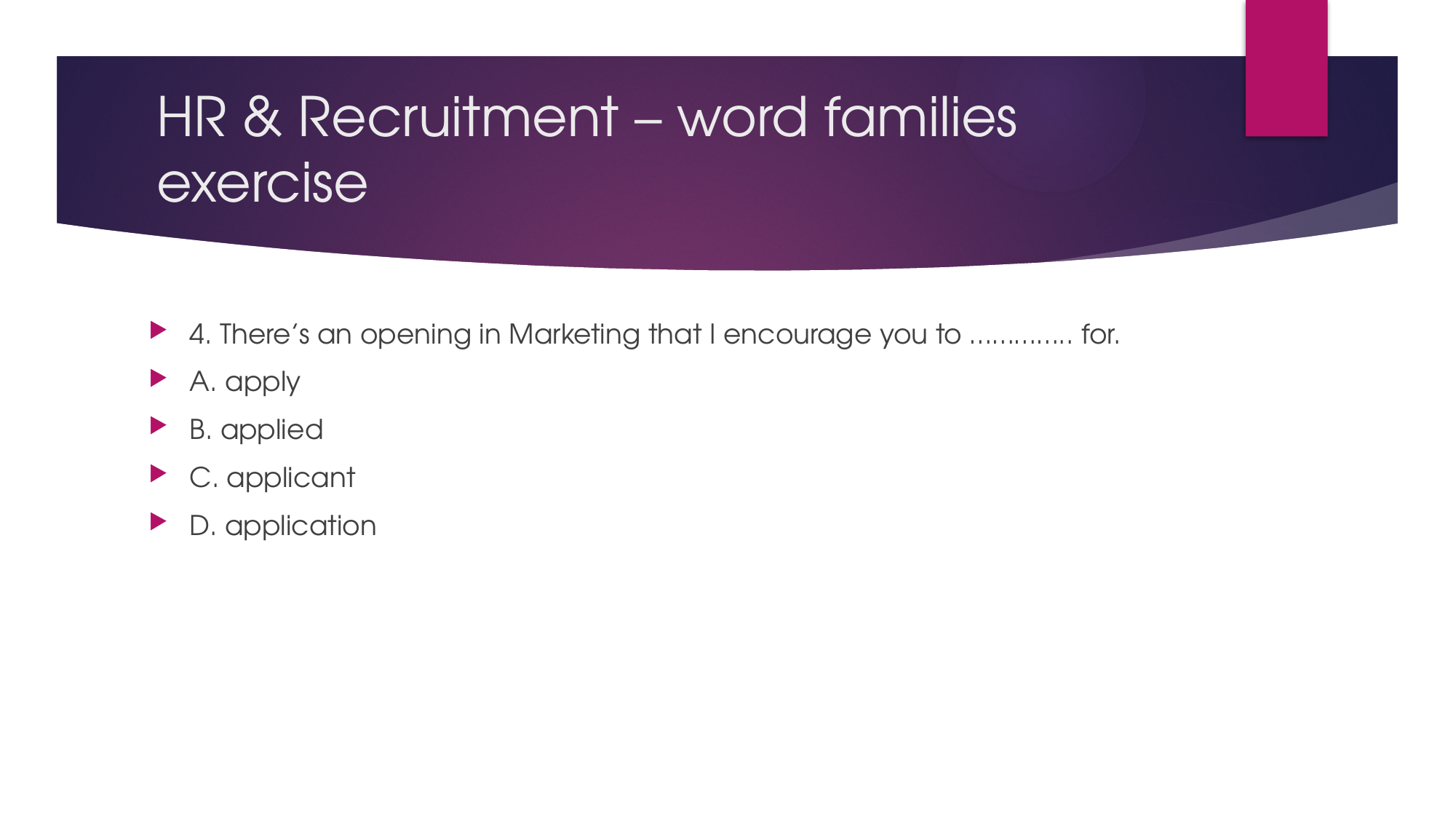

# HR & Recruitment – word families exercise
4. There’s an opening in Marketing that I encourage you to ………….. for.
A. apply
B. applied
C. applicant
D. application